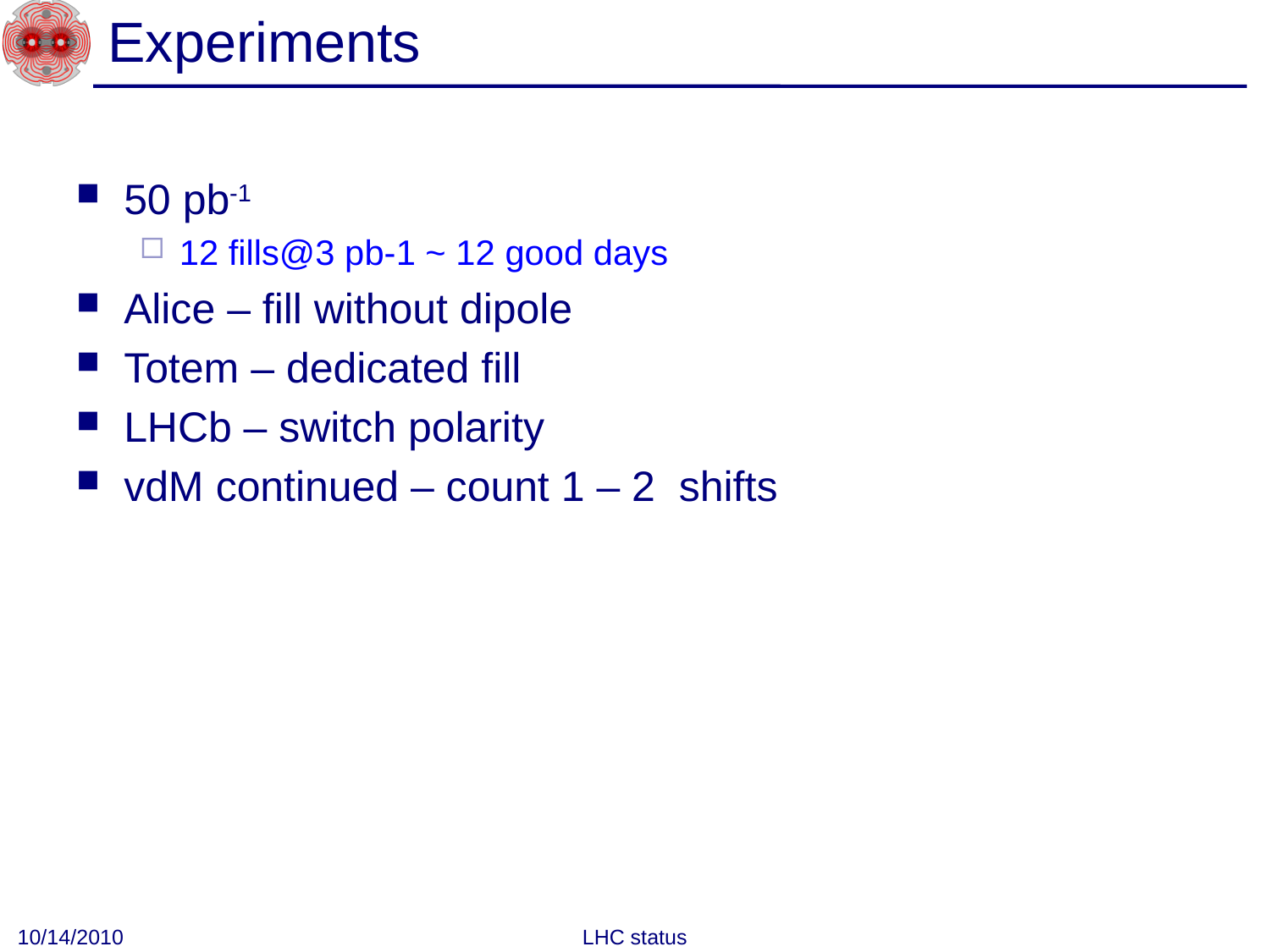

# Experiments
50 pb-1
12 fills@3 pb-1 ~ 12 good days
Alice – fill without dipole
Totem – dedicated fill
LHCb – switch polarity
vdM continued – count 1 – 2  shifts
10/14/2010
LHC status